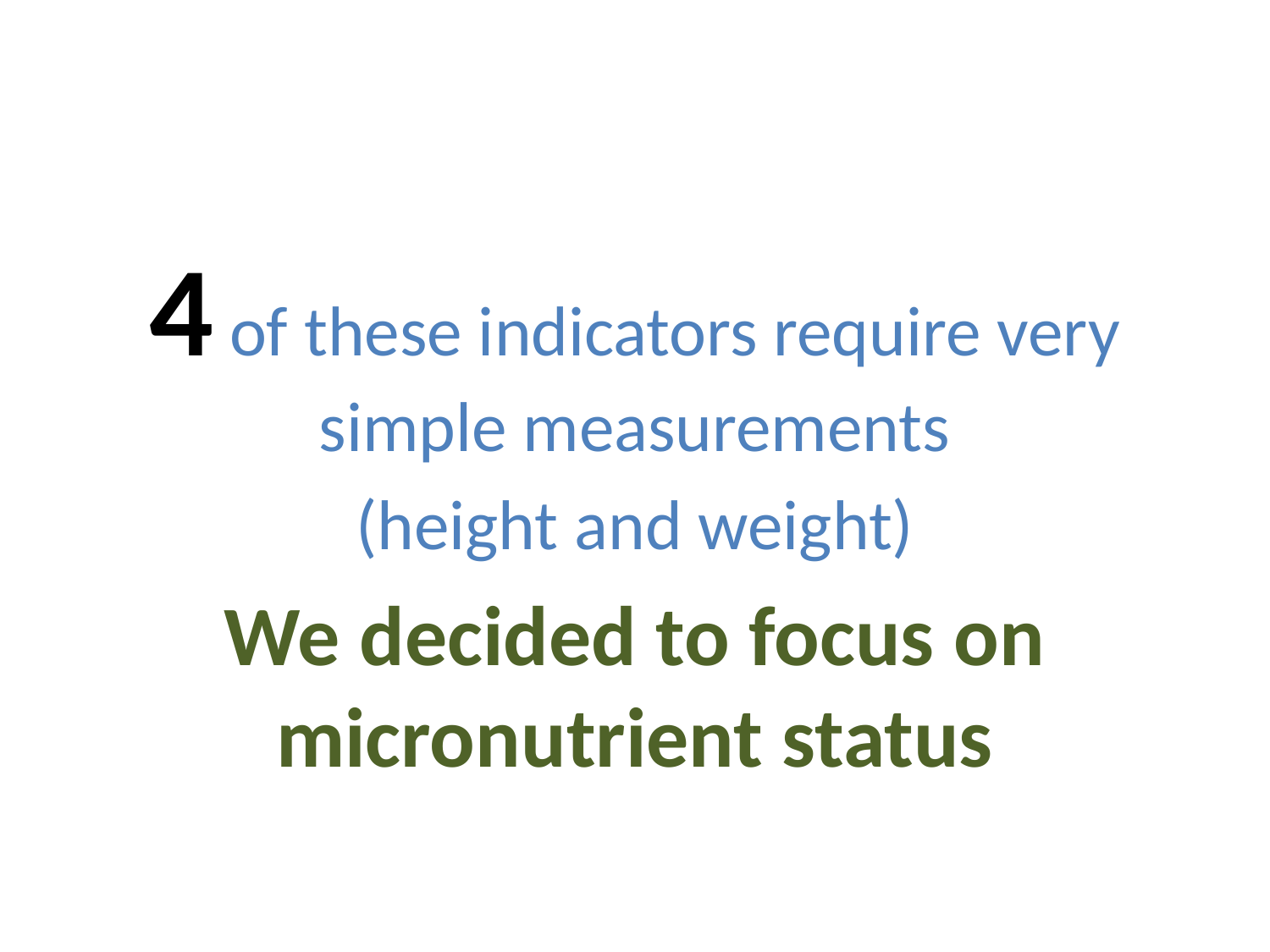

#
4 of these indicators require very simple measurements
(height and weight)
We decided to focus on micronutrient status